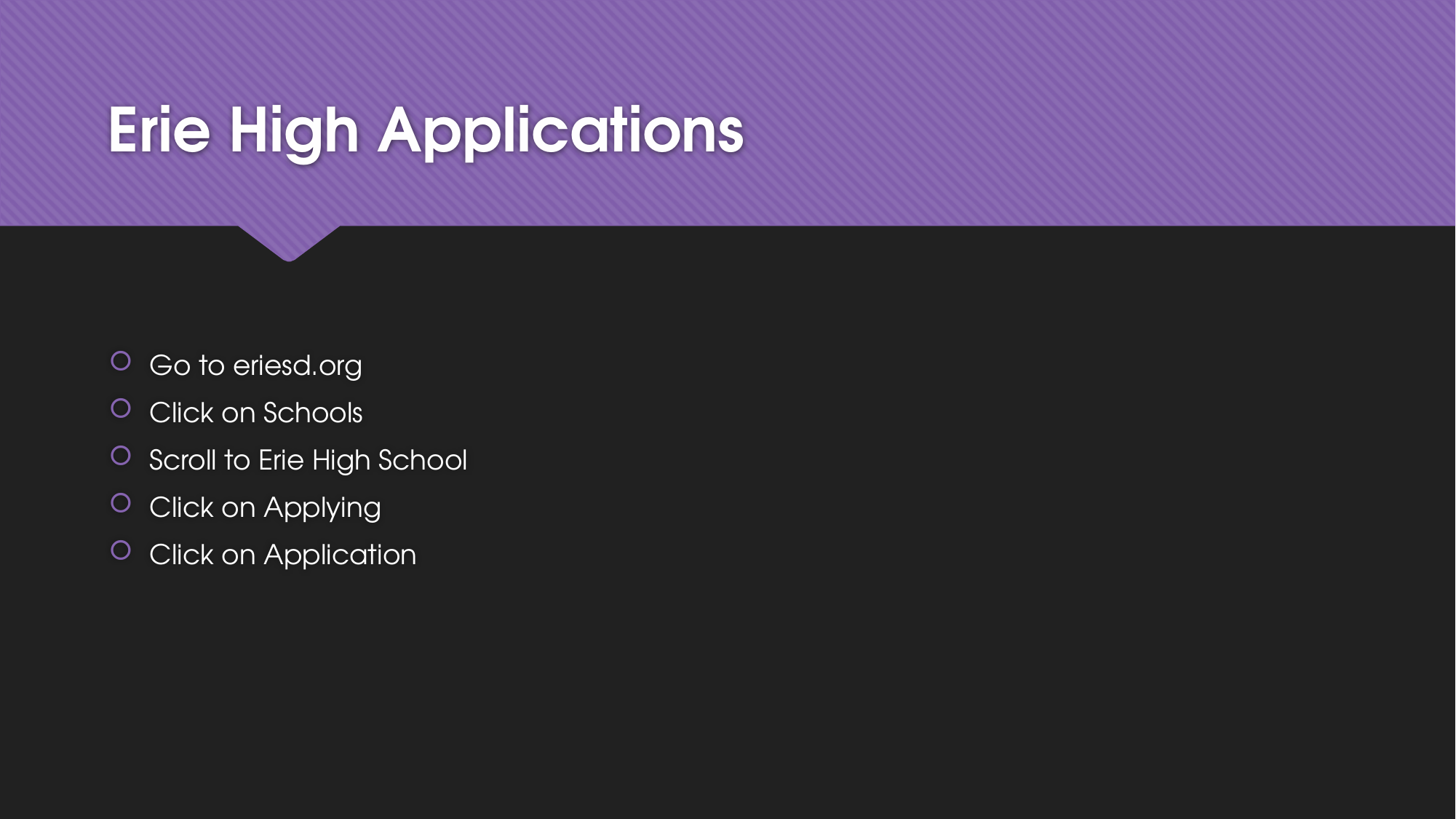

# Erie High Applications
Go to eriesd.org
Click on Schools
Scroll to Erie High School
Click on Applying
Click on Application